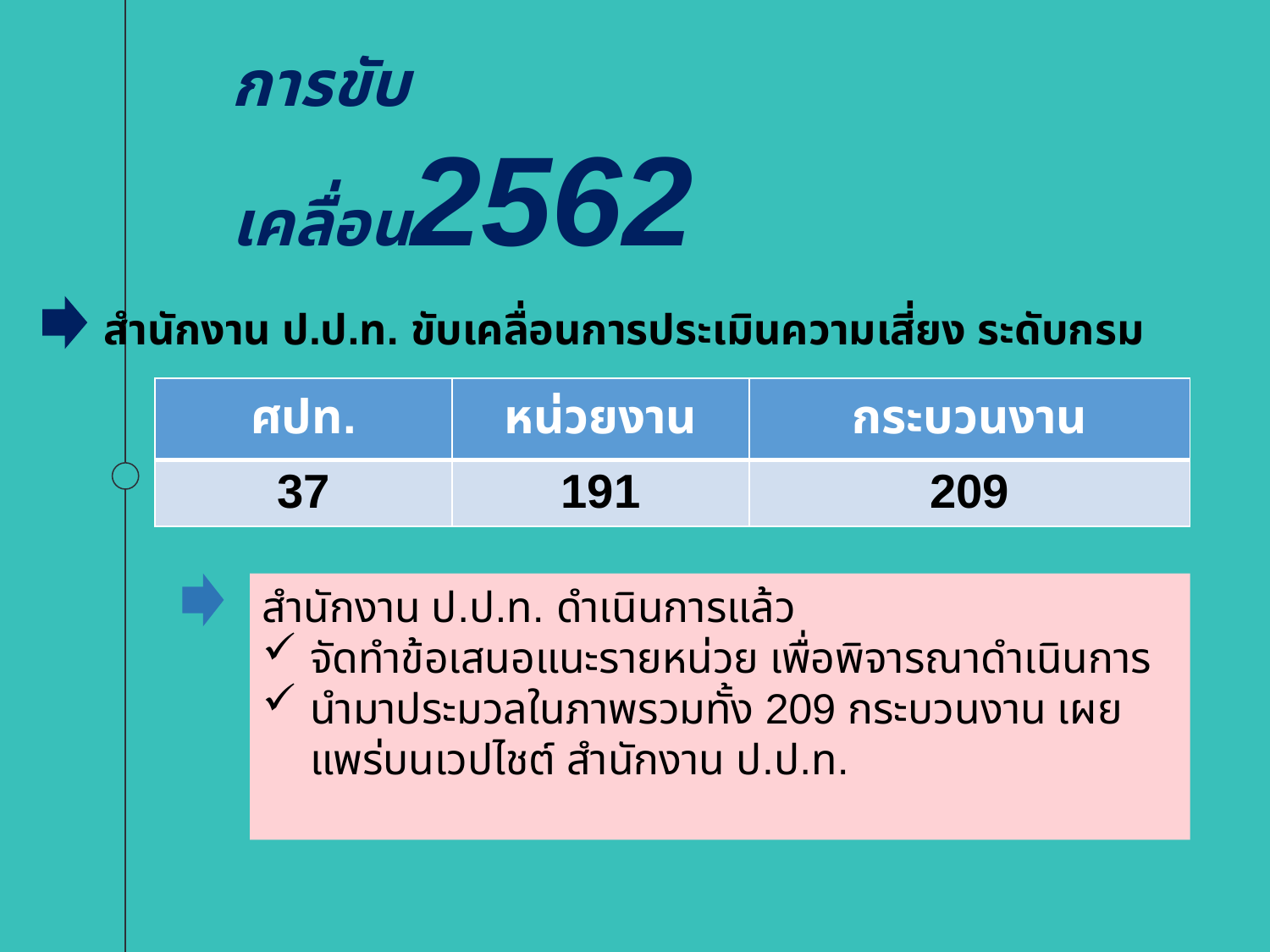

การขับเคลื่อน2562
สำนักงาน ป.ป.ท. ขับเคลื่อนการประเมินความเสี่ยง ระดับกรม

| ศปท. | หน่วยงาน | กระบวนงาน |
| --- | --- | --- |
| 37 | 191 | 209 |
สำนักงาน ป.ป.ท. ดำเนินการแล้ว
จัดทำข้อเสนอแนะรายหน่วย เพื่อพิจารณาดำเนินการ
นำมาประมวลในภาพรวมทั้ง 209 กระบวนงาน เผยแพร่บนเวปไชต์ สำนักงาน ป.ป.ท.